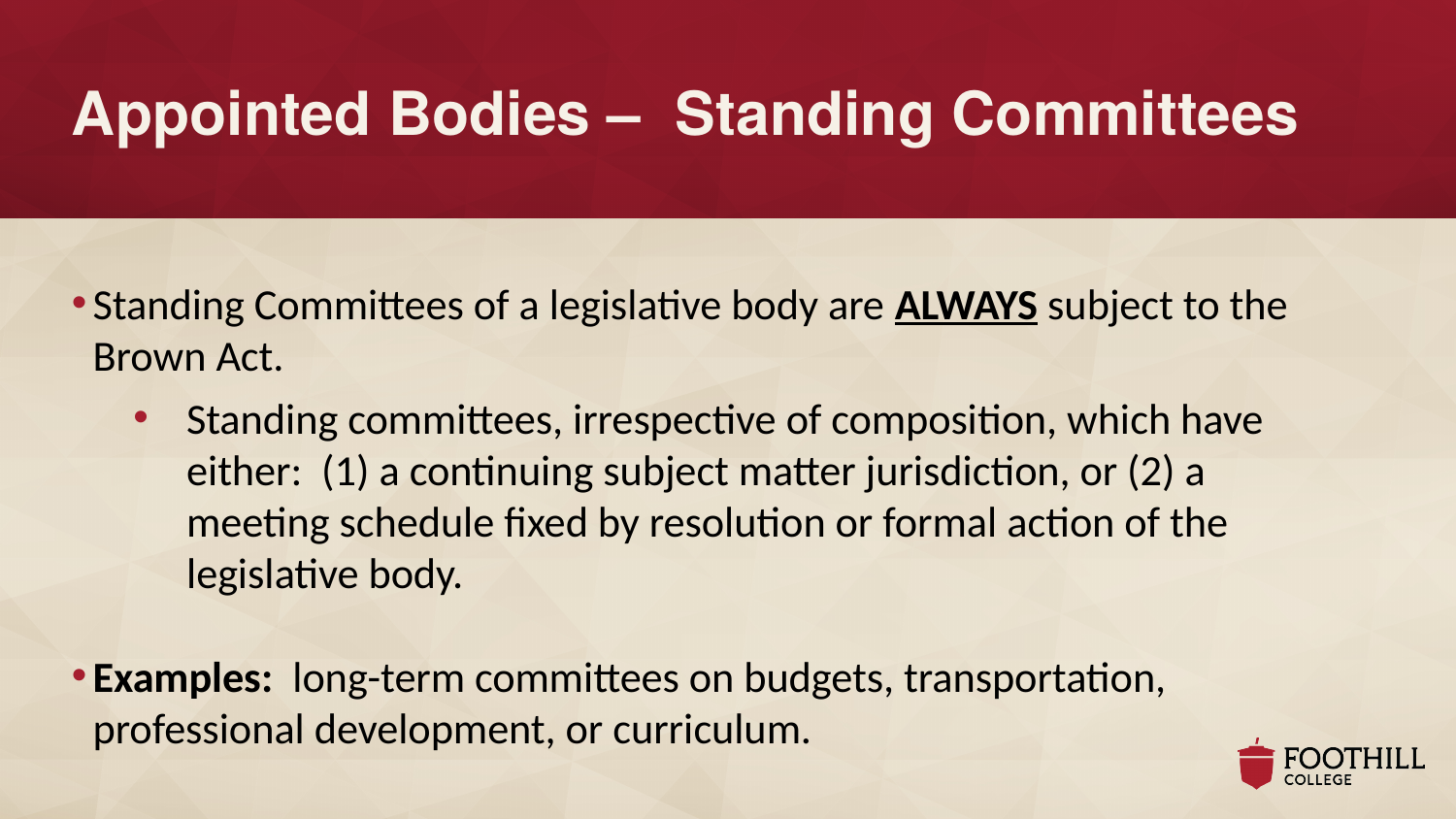

# Appointed Bodies –  Standing Committees
Standing Committees of a legislative body are ALWAYS subject to the Brown Act.
Standing committees, irrespective of composition, which have either:  (1) a continuing subject matter jurisdiction, or (2) a meeting schedule fixed by resolution or formal action of the legislative body.

Examples:  long-term committees on budgets, transportation, professional development, or curriculum.